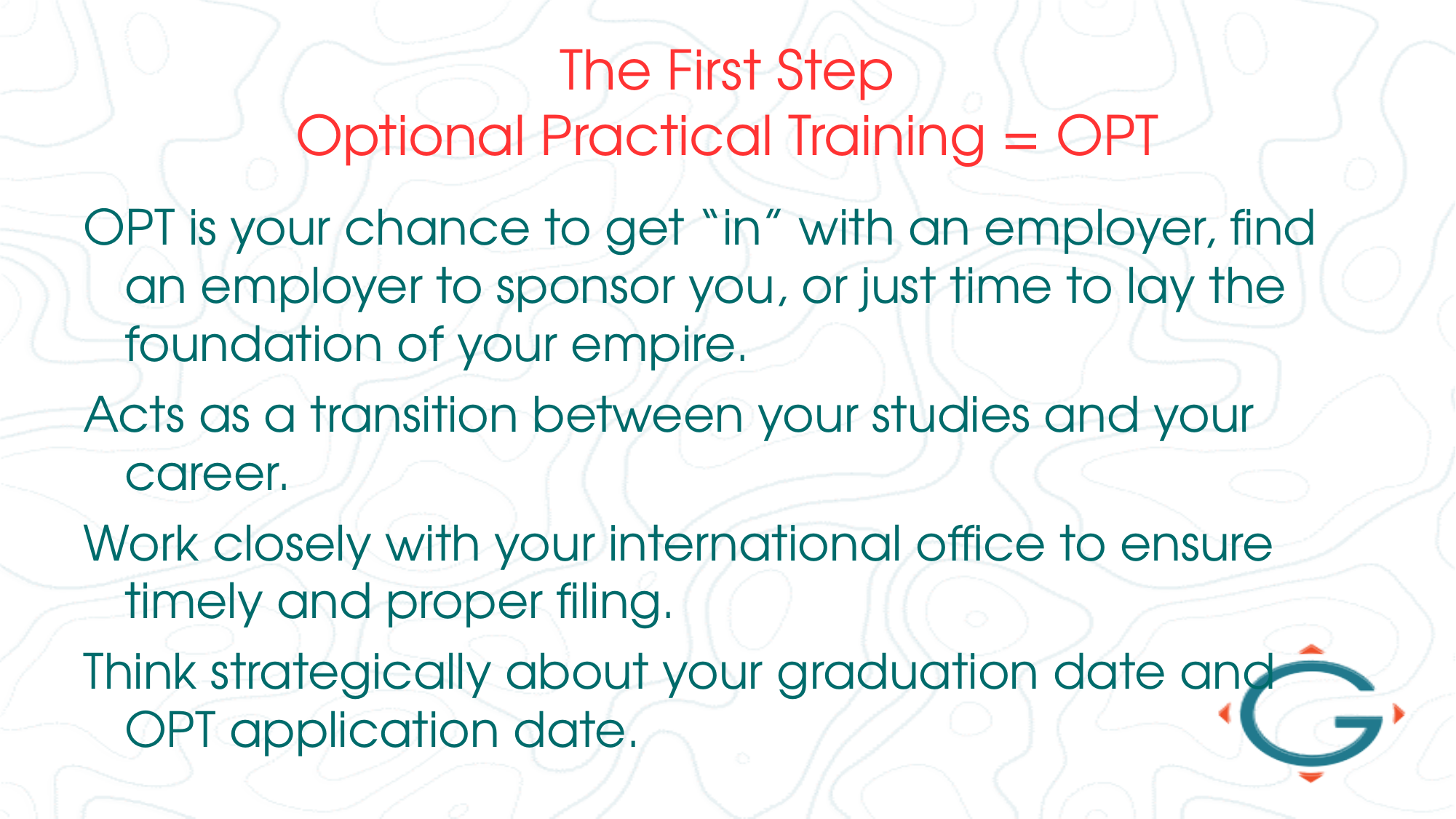

# The First Step Optional Practical Training = OPT
OPT is your chance to get “in” with an employer, find an employer to sponsor you, or just time to lay the foundation of your empire.
Acts as a transition between your studies and your career.
Work closely with your international office to ensure timely and proper filing.
Think strategically about your graduation date and OPT application date.